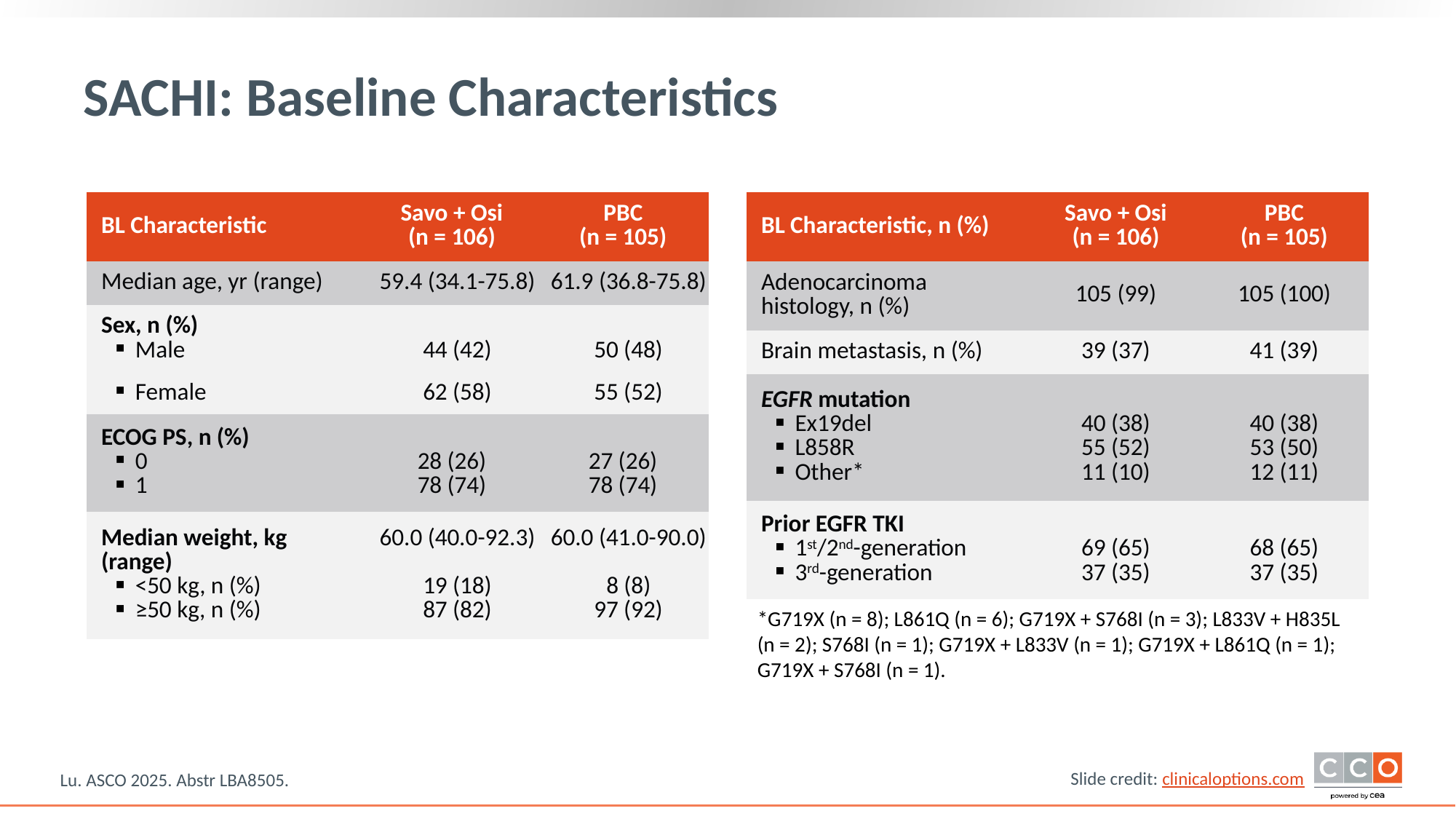

# SACHI: Baseline Characteristics
| BL Characteristic | Savo + Osi (n = 106) | PBC (n = 105) |
| --- | --- | --- |
| Median age, yr (range) | 59.4 (34.1-75.8) | 61.9 (36.8-75.8) |
| Sex, n (%) Male | 44 (42) | 50 (48) |
| Female | 62 (58) | 55 (52) |
| ECOG PS, n (%) 0 1 | 28 (26) 78 (74) | 27 (26) 78 (74) |
| Median weight, kg (range) <50 kg, n (%) ≥50 kg, n (%) | 60.0 (40.0-92.3) 19 (18) 87 (82) | 60.0 (41.0-90.0) 8 (8) 97 (92) |
| BL Characteristic, n (%) | Savo + Osi (n = 106) | PBC (n = 105) |
| --- | --- | --- |
| Adenocarcinoma histology, n (%) | 105 (99) | 105 (100) |
| Brain metastasis, n (%) | 39 (37) | 41 (39) |
| EGFR mutation Ex19del L858R Other\* | 40 (38) 55 (52) 11 (10) | 40 (38) 53 (50) 12 (11) |
| Prior EGFR TKI 1st/2nd-generation 3rd-generation | 69 (65) 37 (35) | 68 (65) 37 (35) |
*G719X (n = 8); L861Q (n = 6); G719X + S768I (n = 3); L833V + H835L (n = 2); S768I (n = 1); G719X + L833V (n = 1); G719X + L861Q (n = 1); G719X + S768I (n = 1).
Lu. ASCO 2025. Abstr LBA8505.